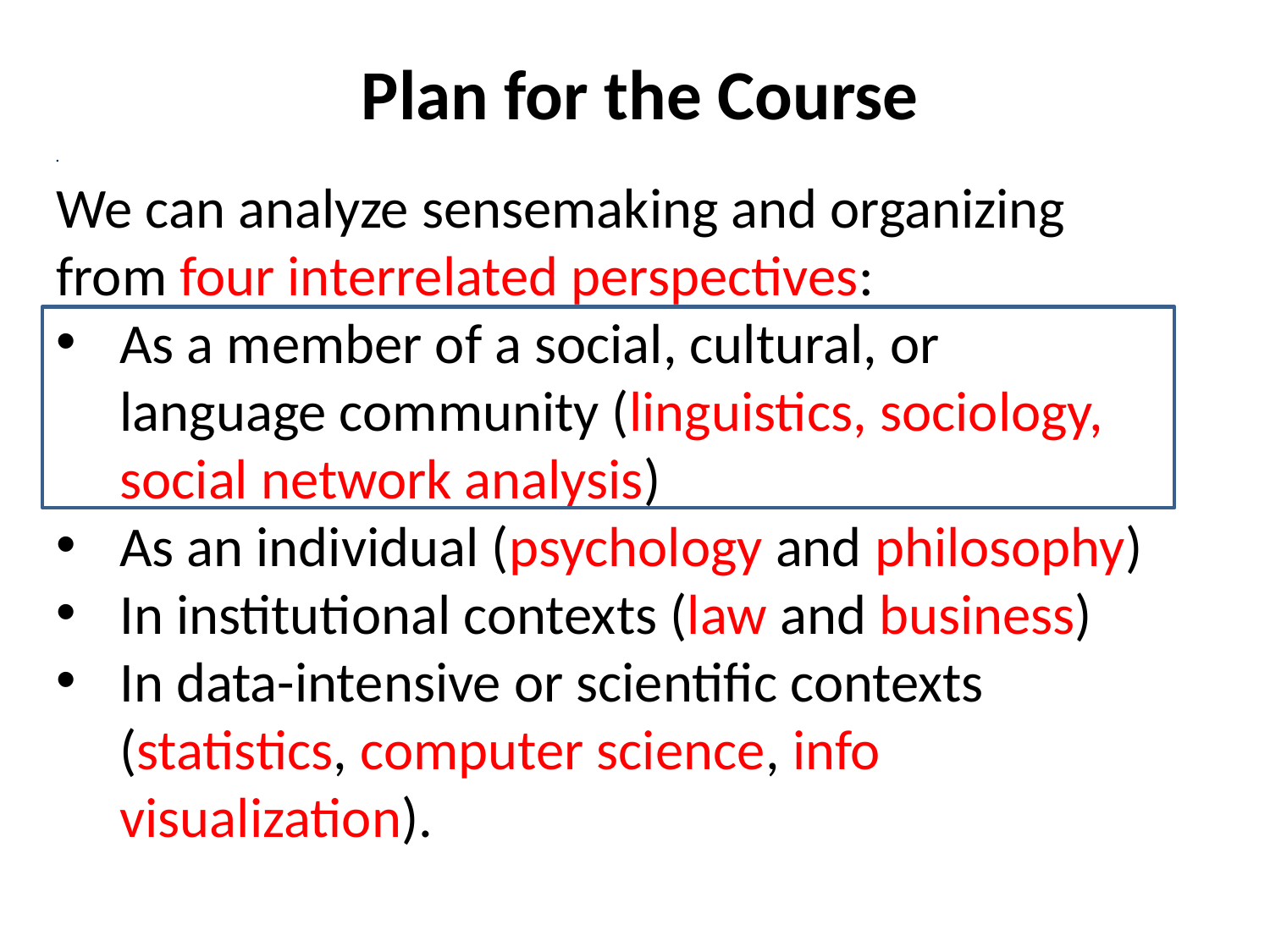

Plan for the Course

We can analyze sensemaking and organizing from four interrelated perspectives:
As a member of a social, cultural, or language community (linguistics, sociology, social network analysis)
As an individual (psychology and philosophy)
In institutional contexts (law and business)
In data-intensive or scientific contexts (statistics, computer science, info visualization).